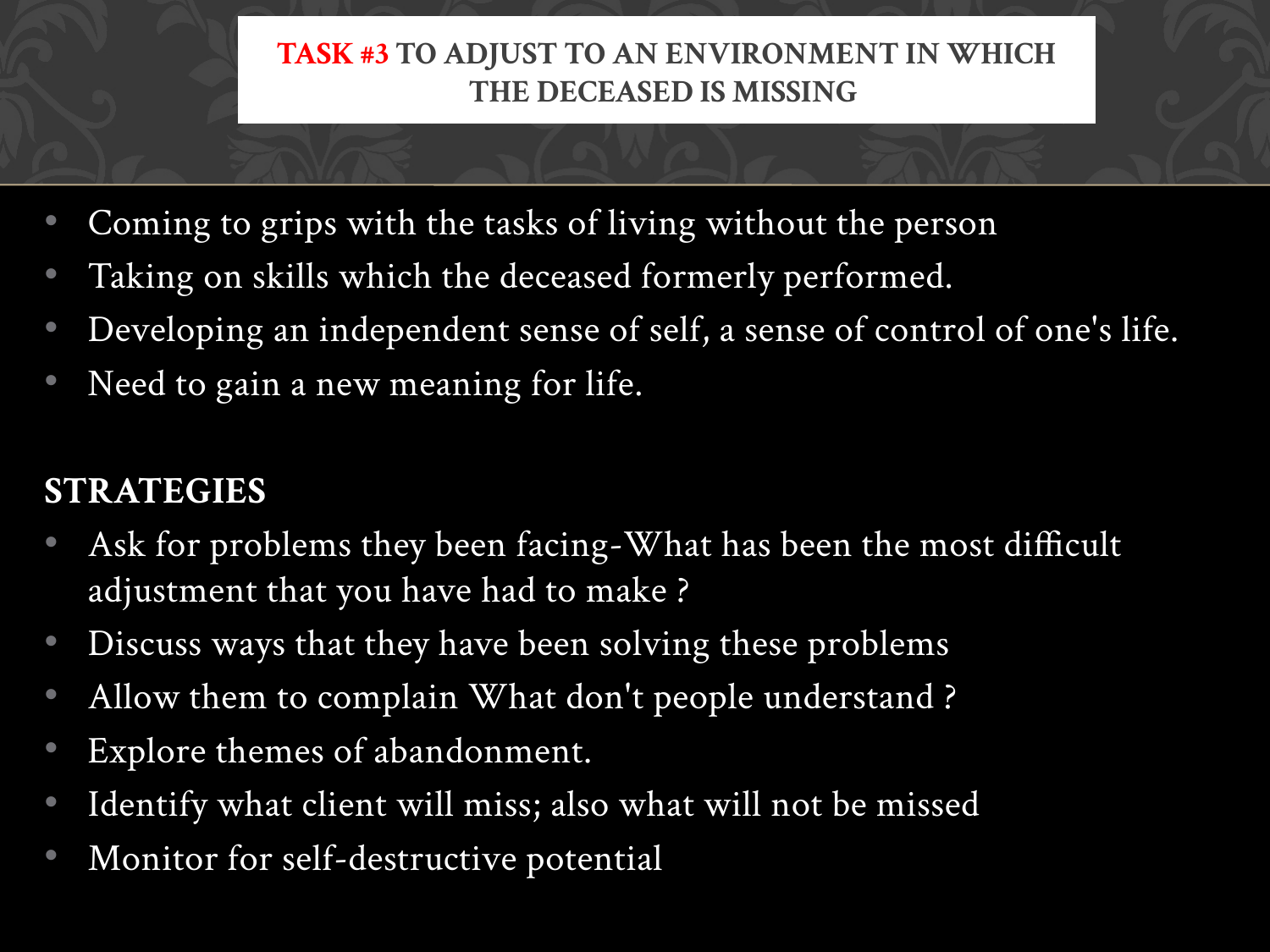

# Task #3 To adjust to an environment in which the deceased is missing
Coming to grips with the tasks of living without the person
Taking on skills which the deceased formerly performed.
Developing an independent sense of self, a sense of control of one's life.
Need to gain a new meaning for life.

STRATEGIES
Ask for problems they been facing-What has been the most difficult adjustment that you have had to make ?
Discuss ways that they have been solving these problems
Allow them to complain What don't people understand ?
Explore themes of abandonment.
Identify what client will miss; also what will not be missed
Monitor for self-destructive potential